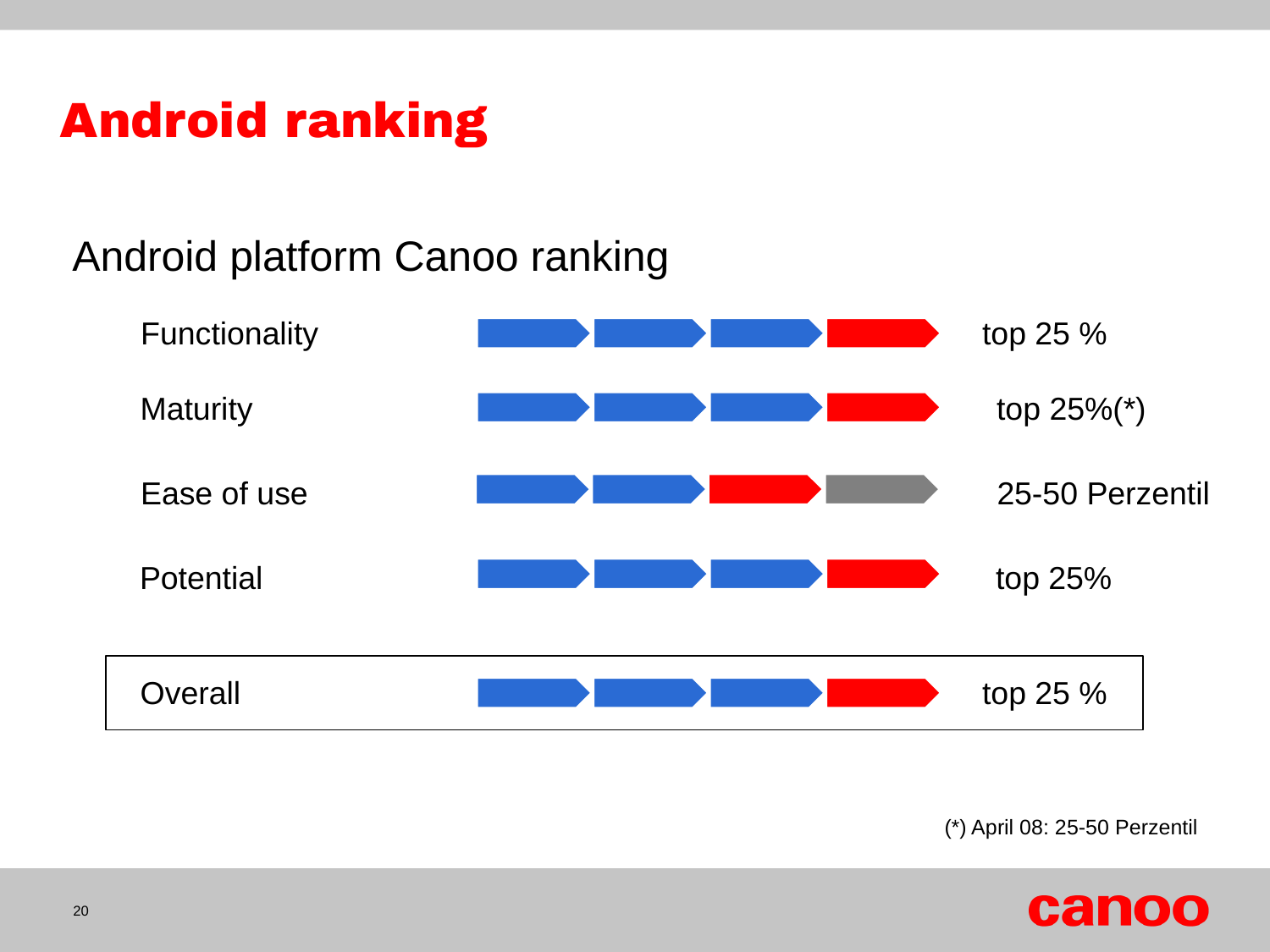

# Android ranking
Android platform Canoo ranking
Functionality
top 25 %

Maturity
top 25%(*)

Ease of use
25-50 Perzentil

Potential
top 25%

Overall
top 25 %

(*) April 08: 25-50 Perzentil
20